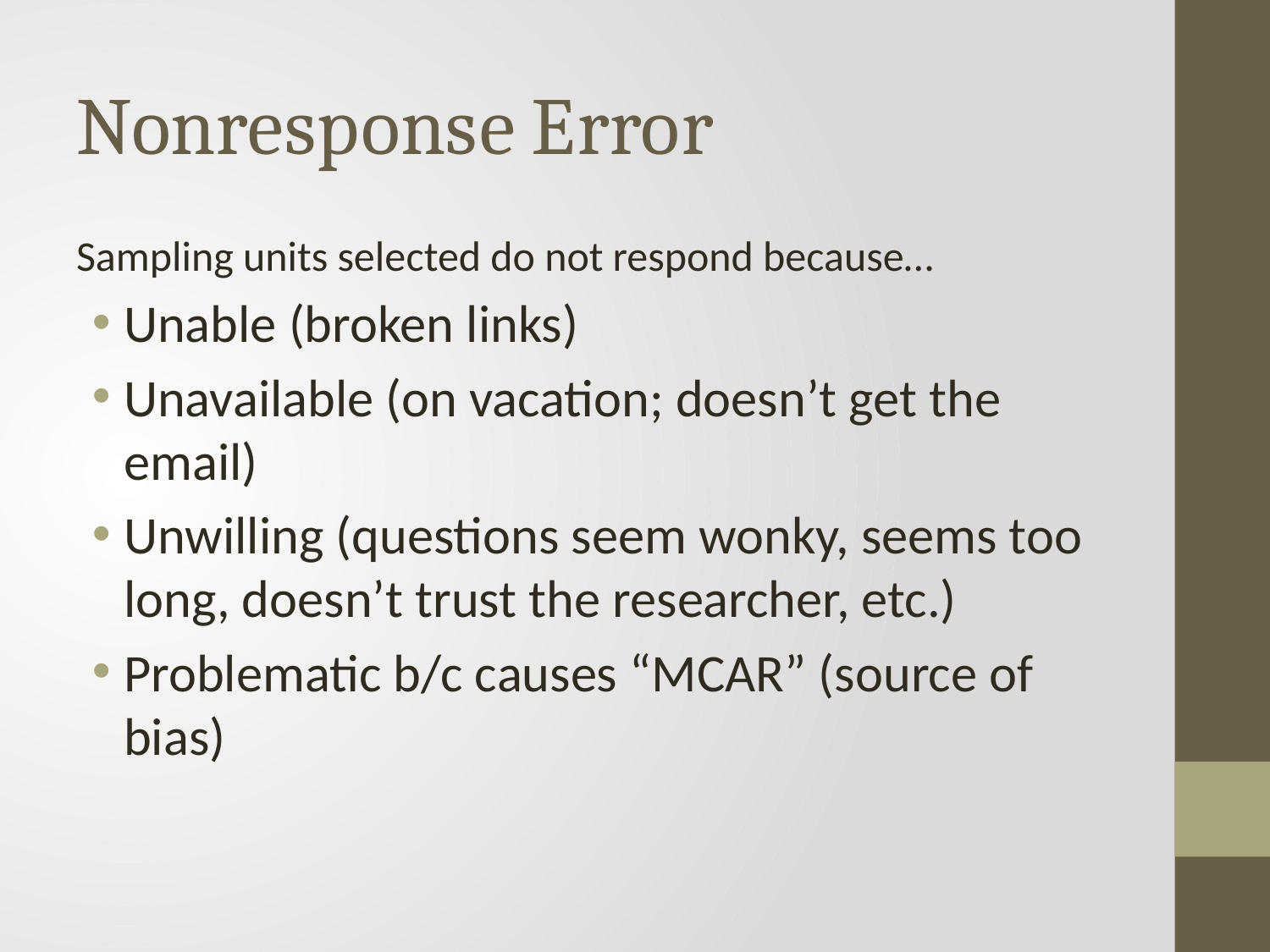

# Nonresponse Error
Sampling units selected do not respond because…
Unable (broken links)
Unavailable (on vacation; doesn’t get the email)
Unwilling (questions seem wonky, seems too long, doesn’t trust the researcher, etc.)
Problematic b/c causes “MCAR” (source of bias)